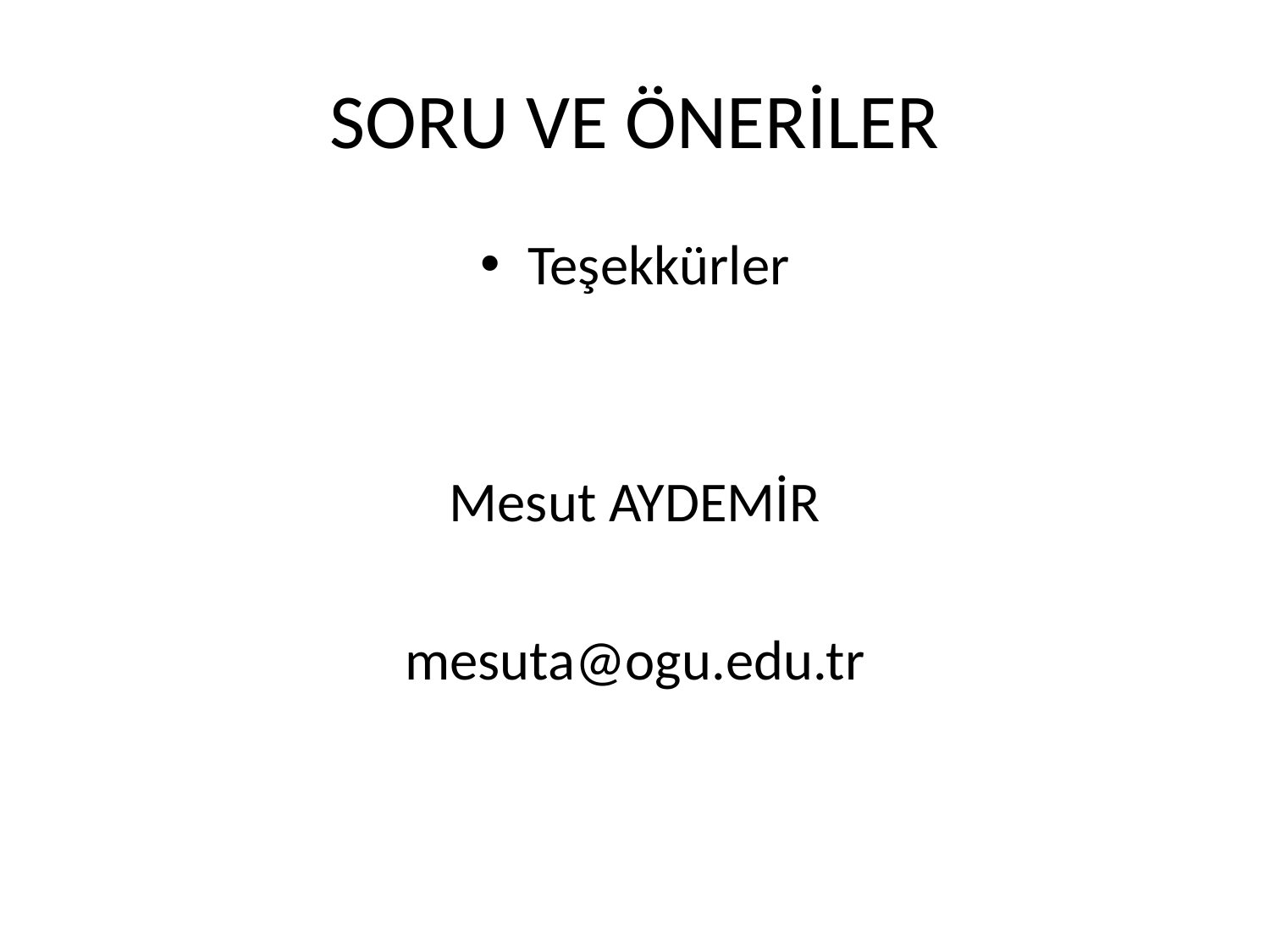

# SORU VE ÖNERİLER
Teşekkürler

Mesut AYDEMİR

mesuta@ogu.edu.tr